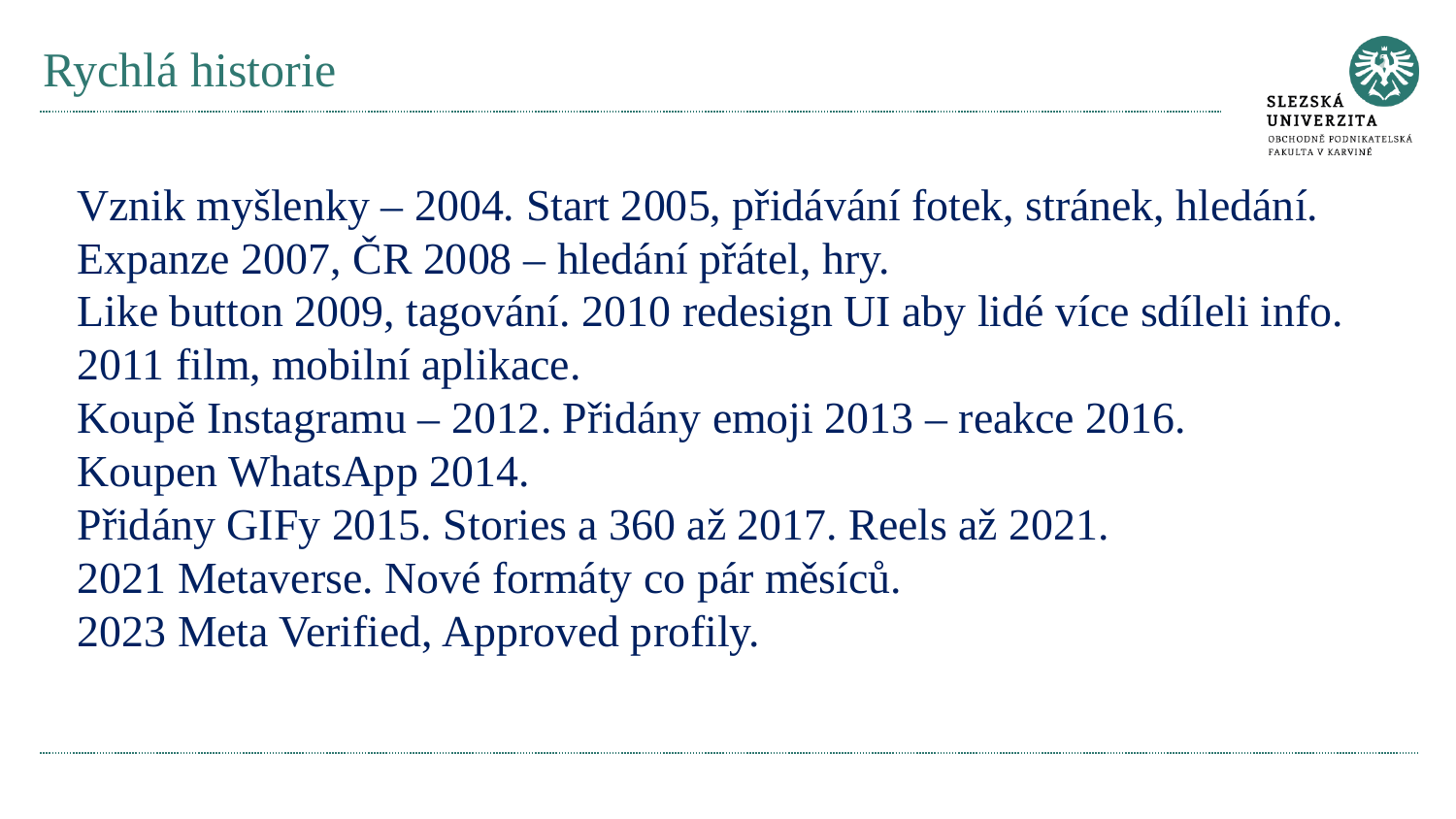

# Rychlá historie
Vznik myšlenky – 2004. Start 2005, přidávání fotek, stránek, hledání.
Expanze 2007, ČR 2008 – hledání přátel, hry.
Like button 2009, tagování. 2010 redesign UI aby lidé více sdíleli info.
2011 film, mobilní aplikace.
Koupě Instagramu – 2012. Přidány emoji 2013 – reakce 2016.
Koupen WhatsApp 2014.
Přidány GIFy 2015. Stories a 360 až 2017. Reels až 2021.
2021 Metaverse. Nové formáty co pár měsíců.
2023 Meta Verified, Approved profily.